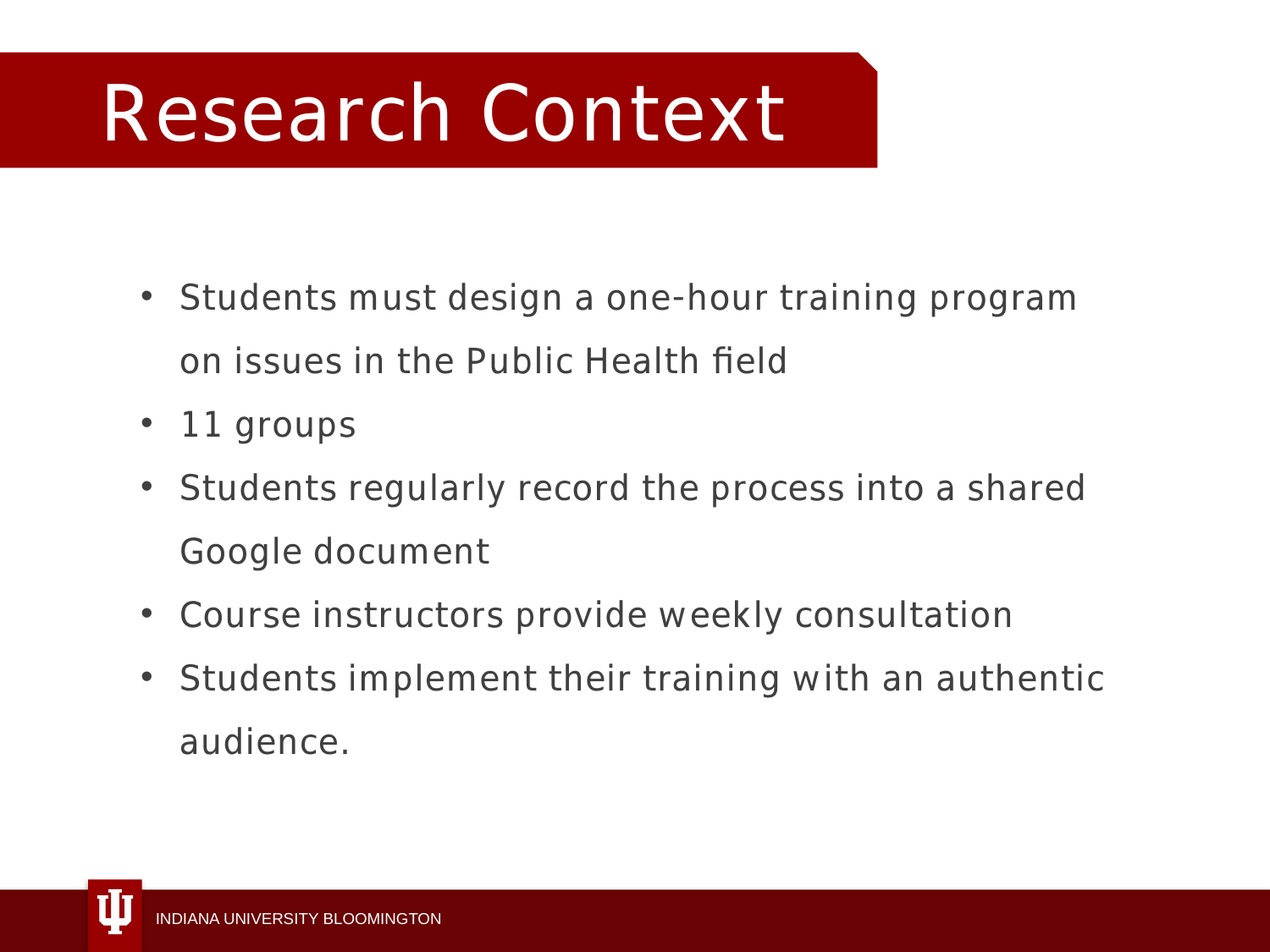

Research Context
Students must design a one-hour training program on issues in the Public Health field
11 groups
Students regularly record the process into a shared Google document
Course instructors provide weekly consultation
Students implement their training with an authentic audience.